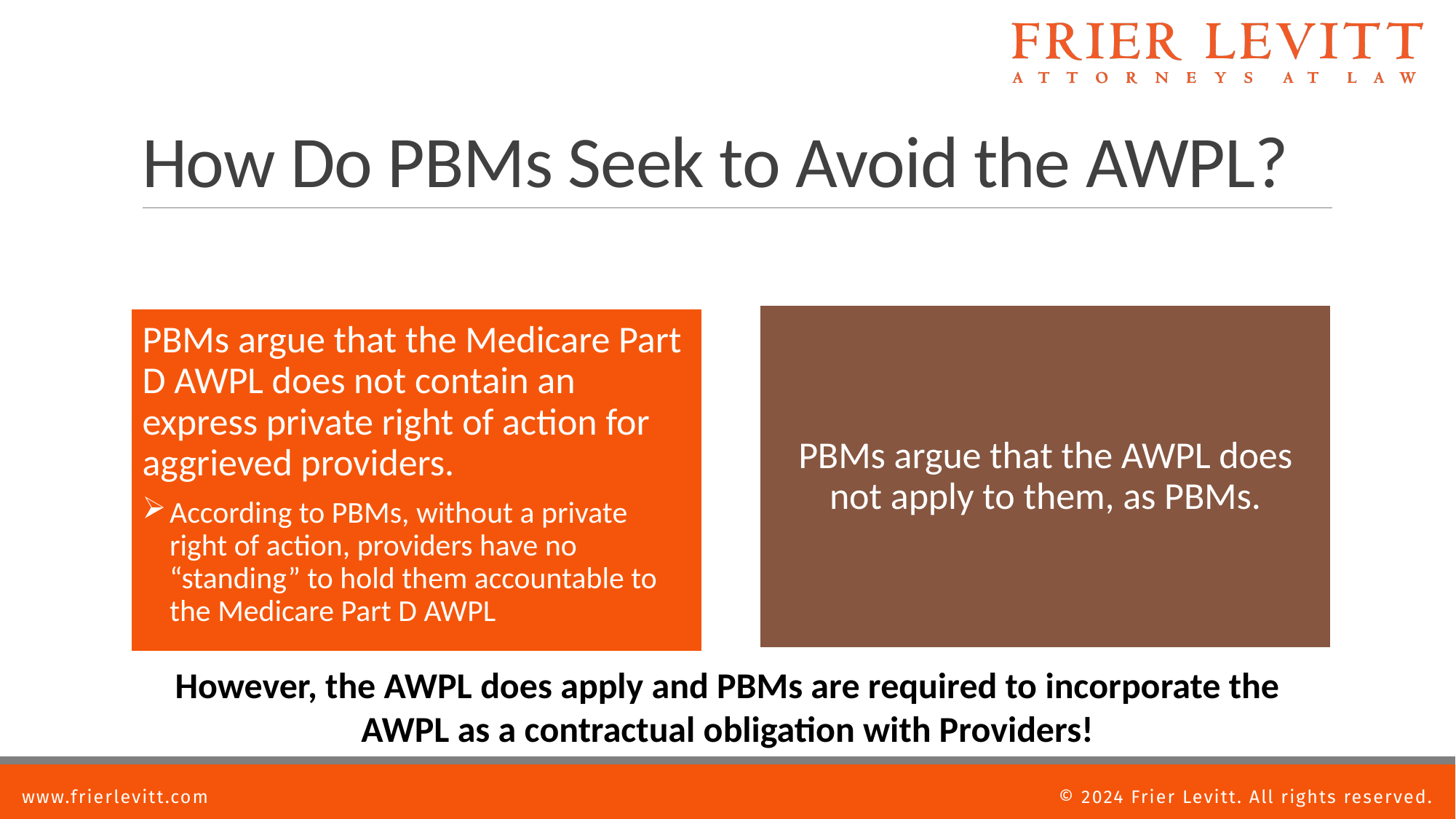

# How Do PBMs Seek to Avoid the AWPL?
PBMs argue that the Medicare Part D AWPL does not contain an express private right of action for aggrieved providers.
According to PBMs, without a private right of action, providers have no “standing” to hold them accountable to the Medicare Part D AWPL
PBMs argue that the AWPL does not apply to them, as PBMs.
However, the AWPL does apply and PBMs are required to incorporate the AWPL as a contractual obligation with Providers!